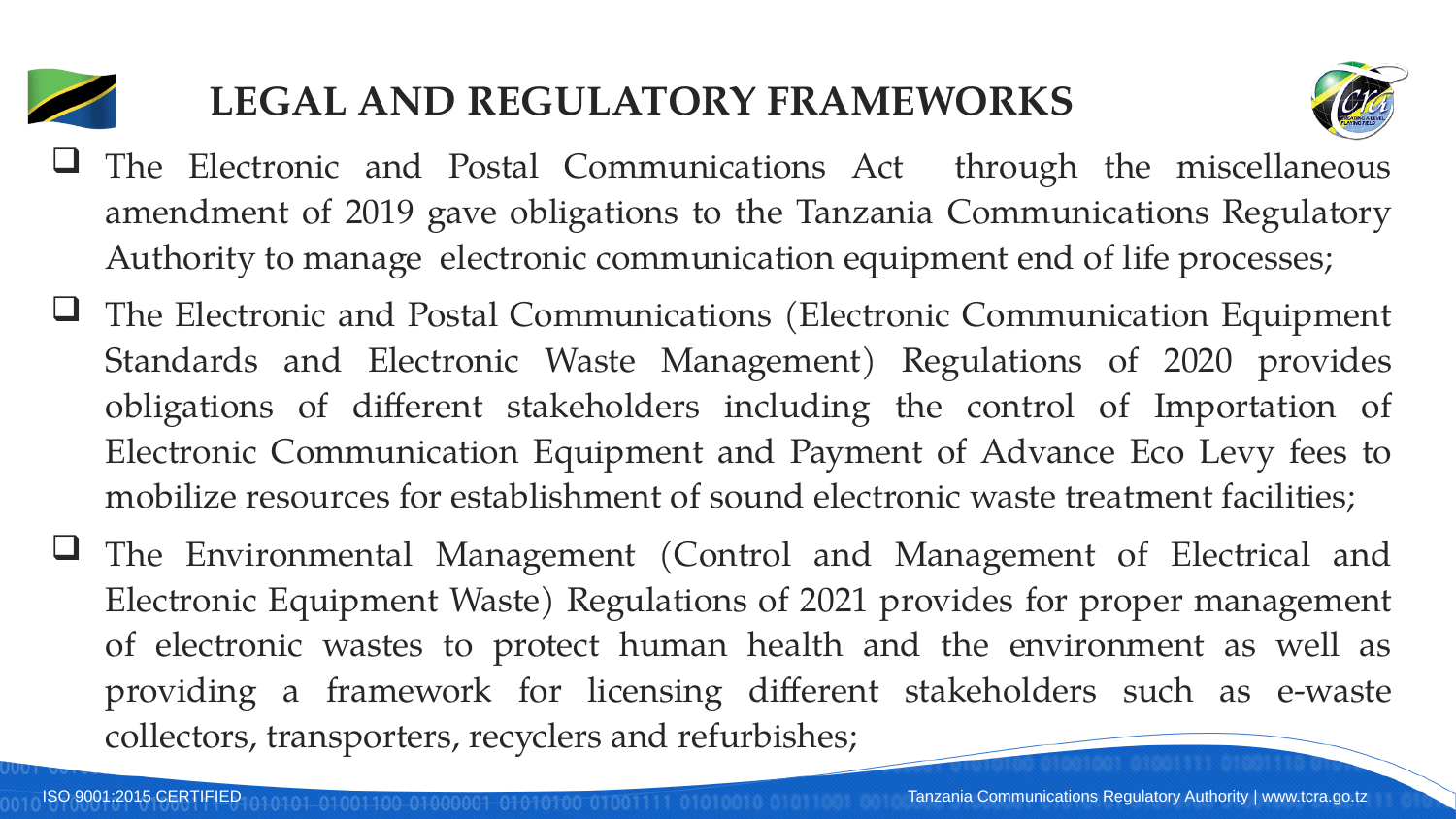

# Legal and Regulatory Frameworks
The Electronic and Postal Communications Act  through the miscellaneous amendment of 2019 gave obligations to the Tanzania Communications Regulatory Authority to manage  electronic communication equipment end of life processes;
The Electronic and Postal Communications (Electronic Communication Equipment Standards and Electronic Waste Management) Regulations of 2020 provides obligations of different stakeholders including the control of Importation of Electronic Communication Equipment and Payment of Advance Eco Levy fees to mobilize resources for establishment of sound electronic waste treatment facilities;
The Environmental Management (Control and Management of Electrical and Electronic Equipment Waste) Regulations of 2021 provides for proper management of electronic wastes to protect human health and the environment as well as providing a framework for licensing different stakeholders such as e-waste collectors, transporters, recyclers and refurbishes;